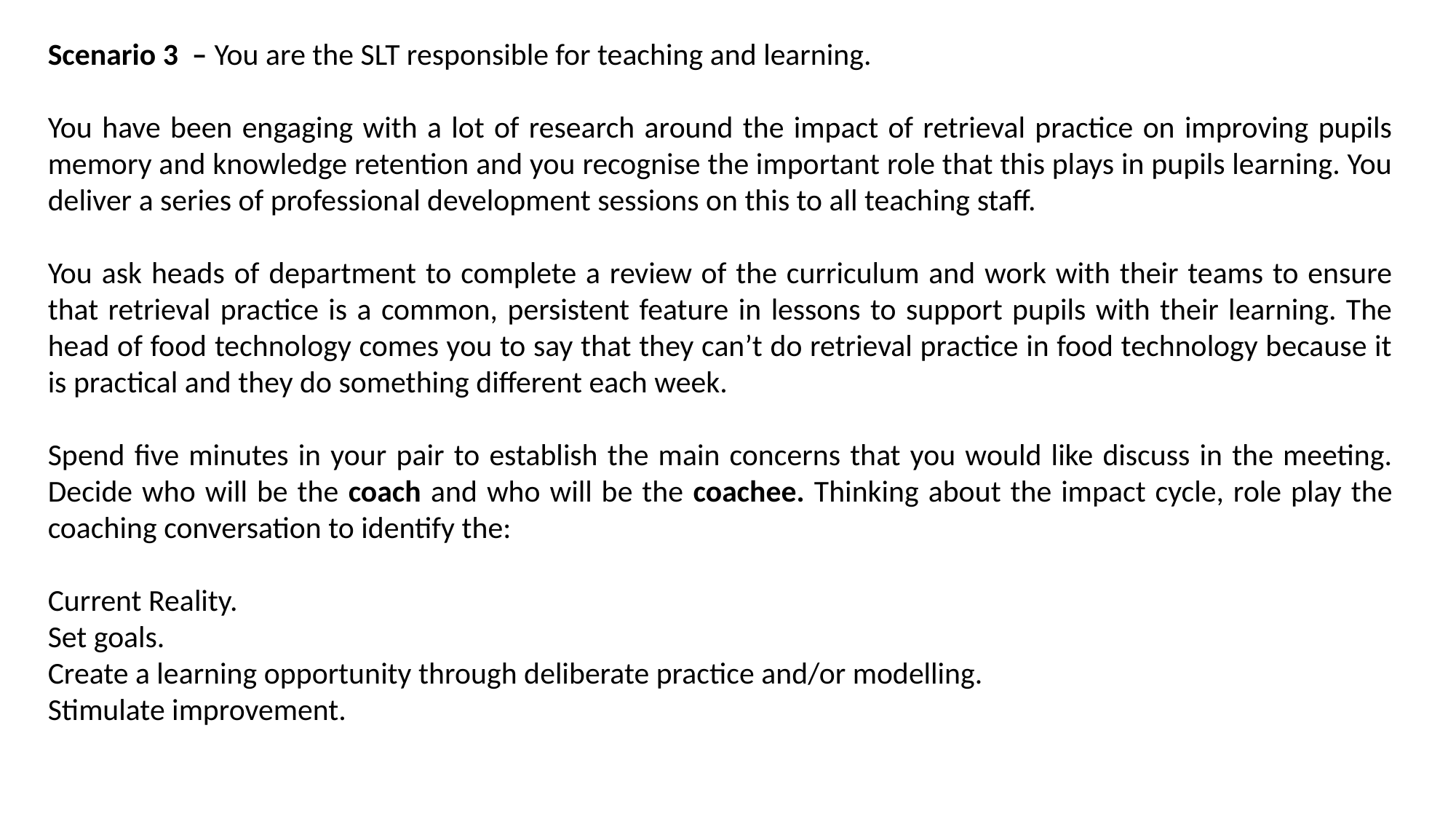

Scenario 3  – You are the SLT responsible for teaching and learning.

You have been engaging with a lot of research around the impact of retrieval practice on improving pupils memory and knowledge retention and you recognise the important role that this plays in pupils learning. You deliver a series of professional development sessions on this to all teaching staff.

You ask heads of department to complete a review of the curriculum and work with their teams to ensure that retrieval practice is a common, persistent feature in lessons to support pupils with their learning. The head of food technology comes you to say that they can’t do retrieval practice in food technology because it is practical and they do something different each week.

Spend five minutes in your pair to establish the main concerns that you would like discuss in the meeting. Decide who will be the coach and who will be the coachee. Thinking about the impact cycle, role play the coaching conversation to identify the:

Current Reality.
Set goals.
Create a learning opportunity through deliberate practice and/or modelling.
Stimulate improvement.